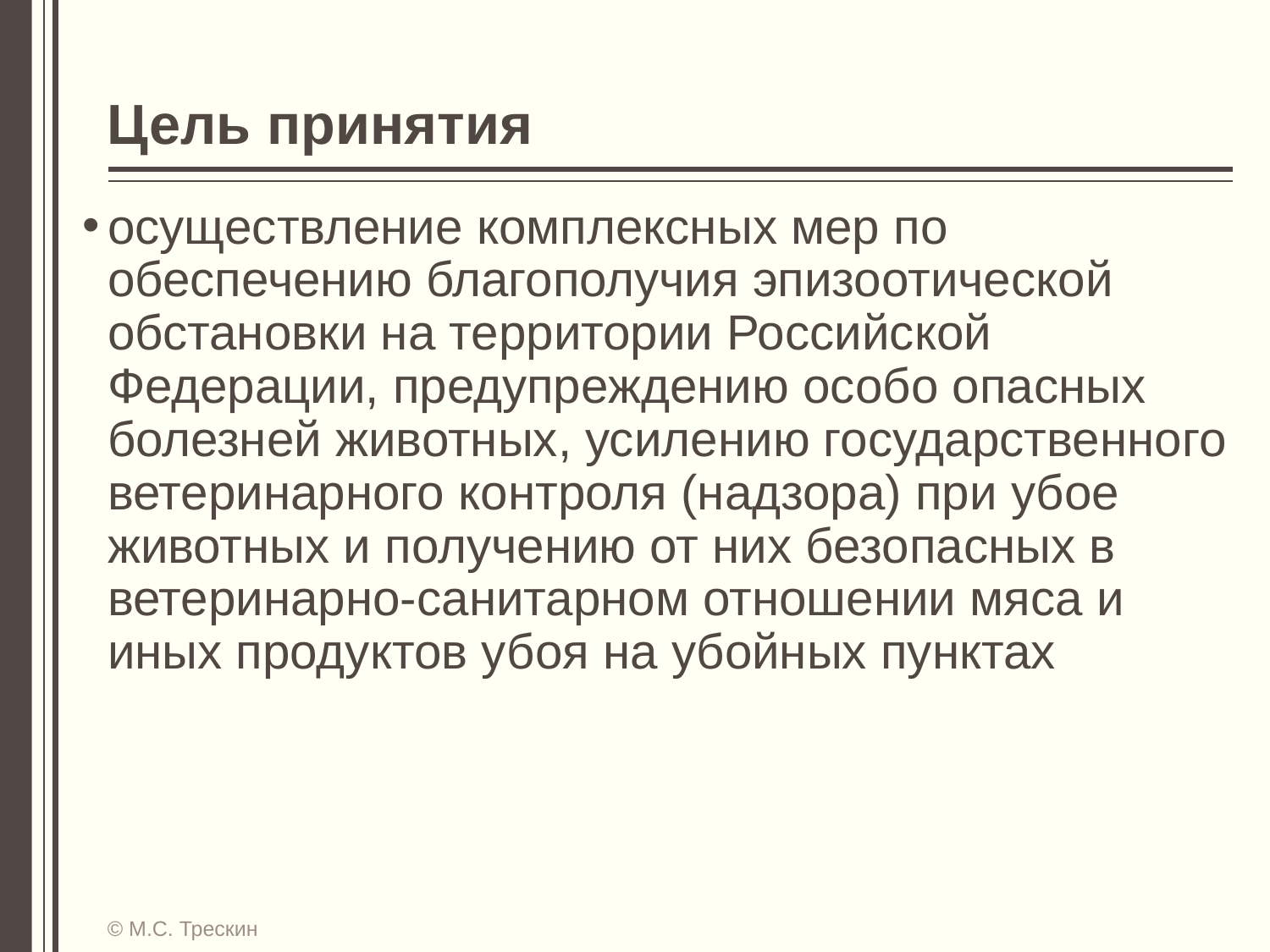

# Цель принятия
осуществление комплексных мер по обеспечению благополучия эпизоотической обстановки на территории Российской Федерации, предупреждению особо опасных болезней животных, усилению государственного ветеринарного контроля (надзора) при убое животных и получению от них безопасных в ветеринарно-санитарном отношении мяса и иных продуктов убоя на убойных пунктах
© М.С. Трескин